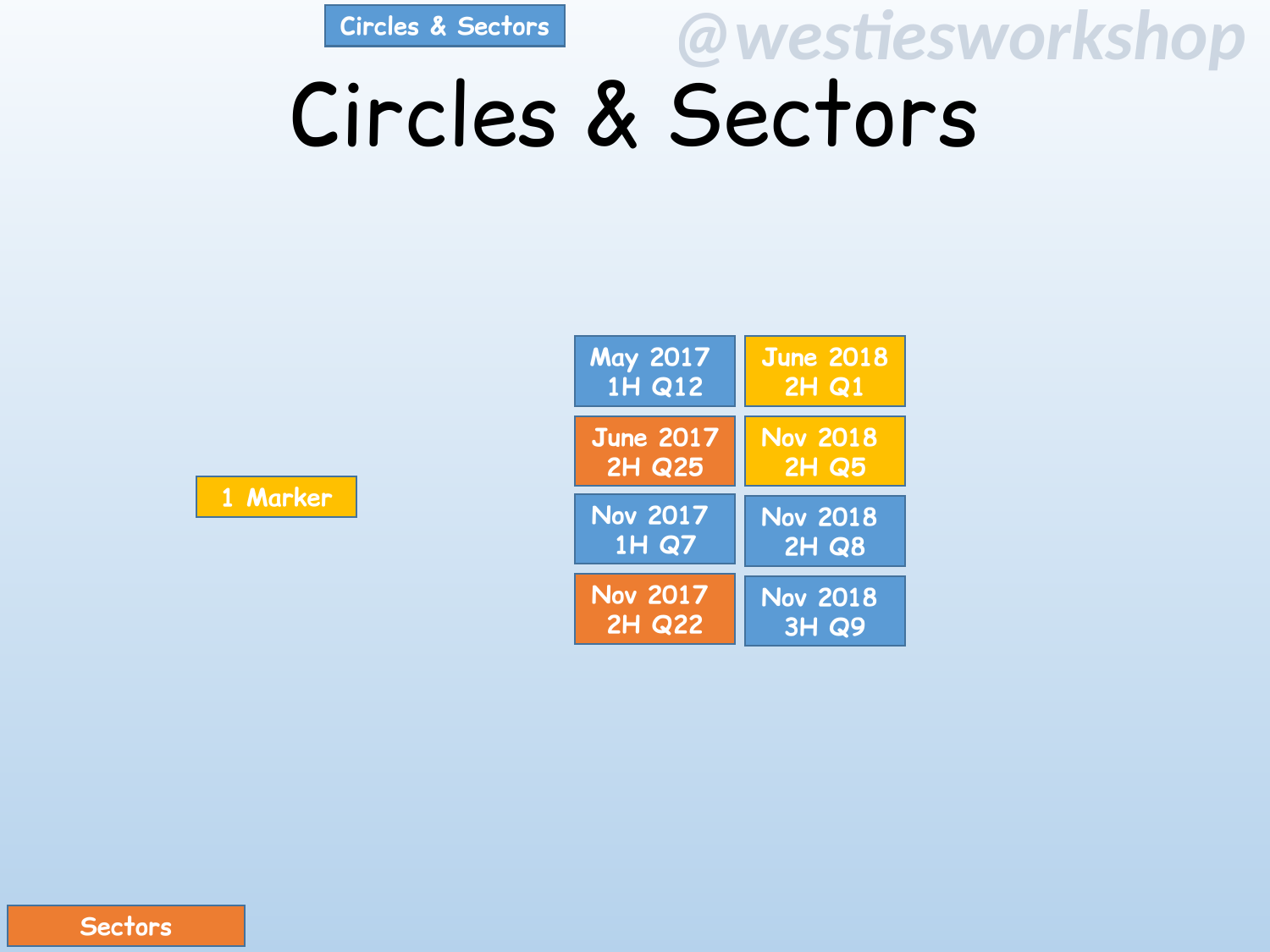

Circles & Sectors
# Circles & Sectors
May 2017
1H Q12
June 2018
2H Q1
Nov 2018
2H Q5
June 2017
2H Q25
1 Marker
Nov 2017
1H Q7
Nov 2018
2H Q8
Nov 2017
2H Q22
Nov 2018
3H Q9
Sectors